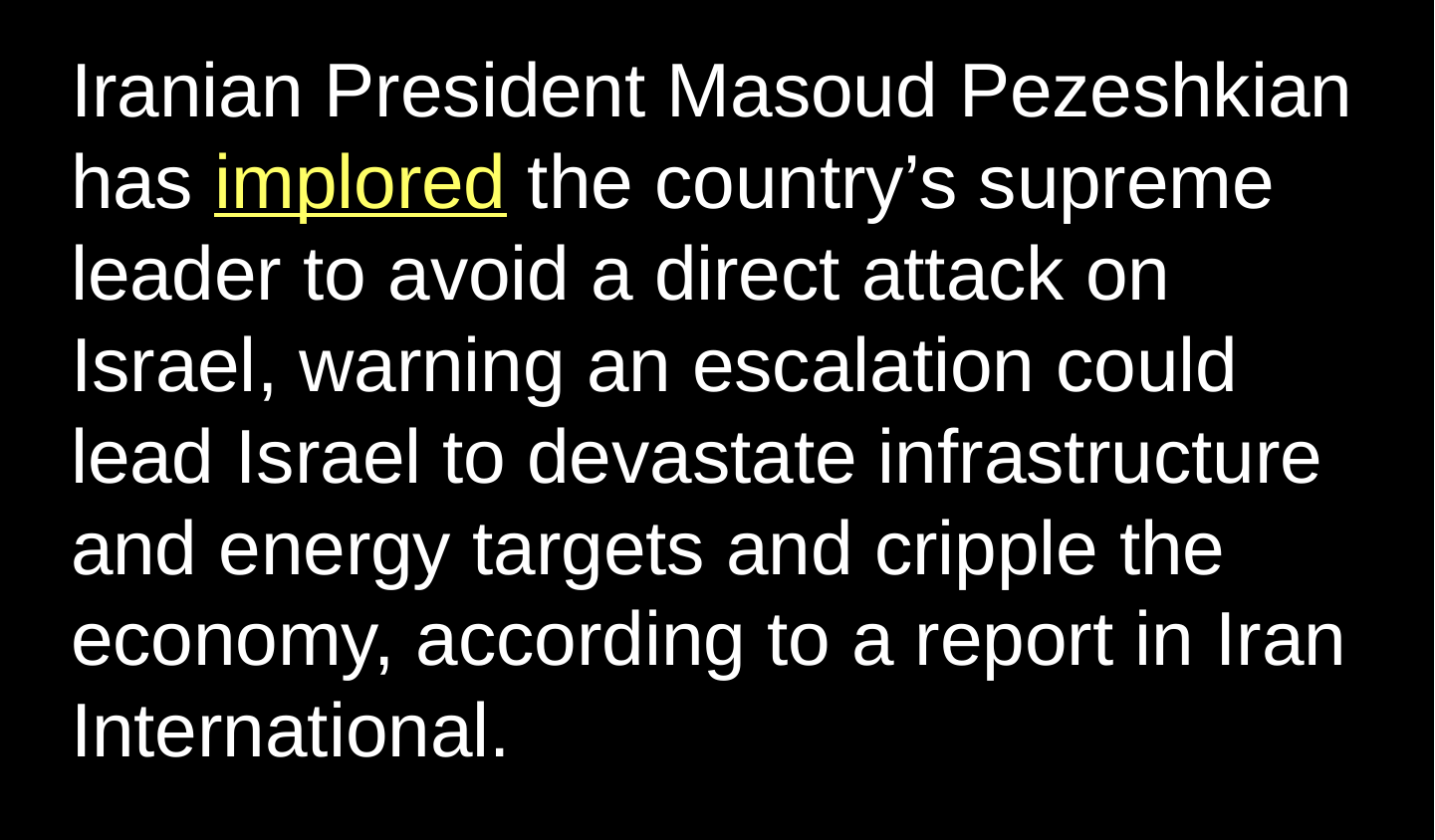

Iranian President Masoud Pezeshkian has implored the country’s supreme leader to avoid a direct attack on Israel, warning an escalation could lead Israel to devastate infrastructure and energy targets and cripple the economy, according to a report in Iran International.